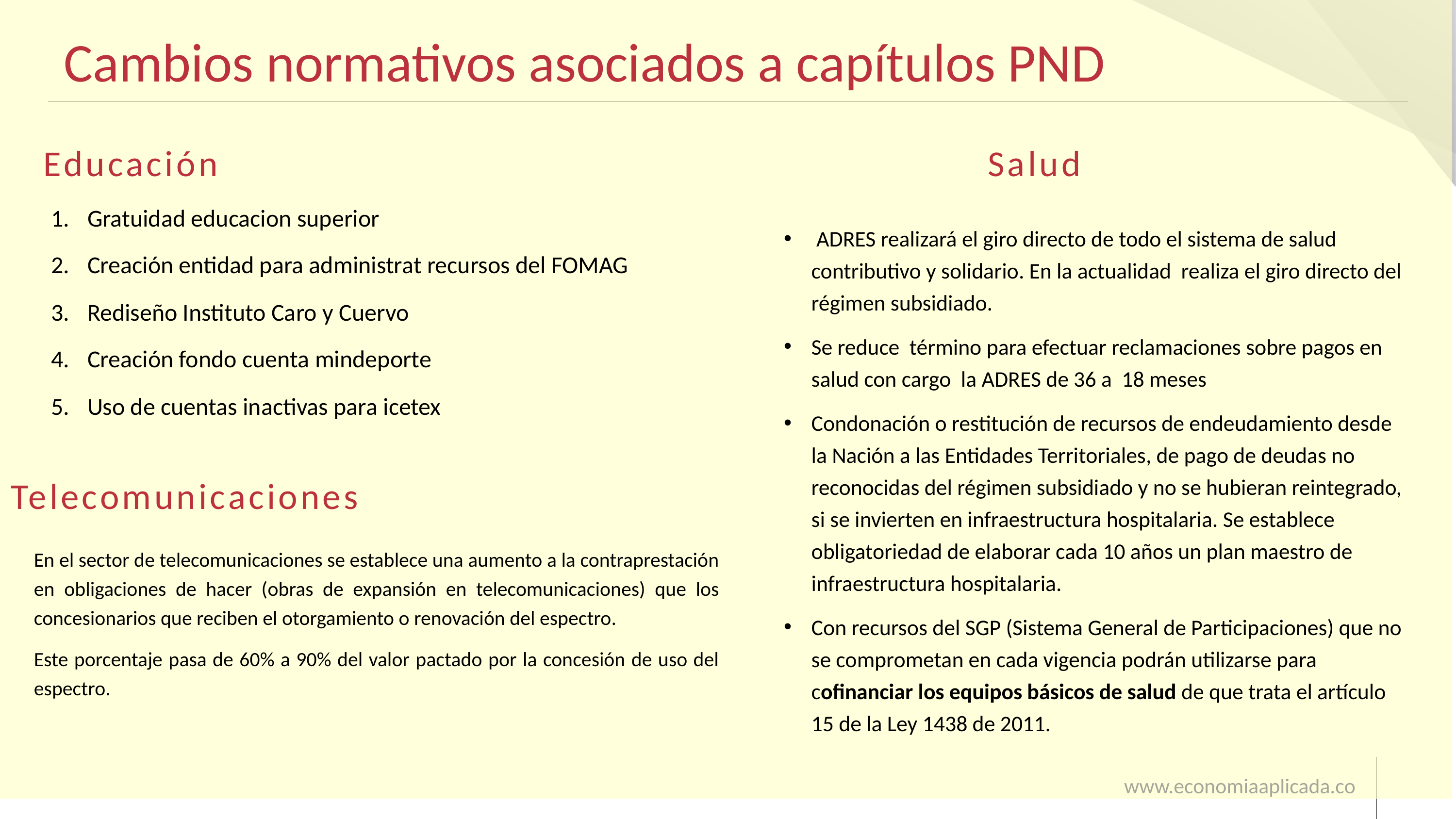

# Cambios normativos asociados a capítulos PND
Salud
Educación
Gratuidad educacion superior
Creación entidad para administrat recursos del FOMAG
Rediseño Instituto Caro y Cuervo
Creación fondo cuenta mindeporte
Uso de cuentas inactivas para icetex
 ADRES realizará el giro directo de todo el sistema de salud contributivo y solidario. En la actualidad  realiza el giro directo del régimen subsidiado.
Se reduce  término para efectuar reclamaciones sobre pagos en salud con cargo  la ADRES de 36 a  18 meses
Condonación o restitución de recursos de endeudamiento desde la Nación a las Entidades Territoriales, de pago de deudas no reconocidas del régimen subsidiado y no se hubieran reintegrado, si se invierten en infraestructura hospitalaria. Se establece obligatoriedad de elaborar cada 10 años un plan maestro de infraestructura hospitalaria.
Con recursos del SGP (Sistema General de Participaciones) que no se comprometan en cada vigencia podrán utilizarse para cofinanciar los equipos básicos de salud de que trata el artículo 15 de la Ley 1438 de 2011.
Telecomunicaciones
En el sector de telecomunicaciones se establece una aumento a la contraprestación en obligaciones de hacer (obras de expansión en telecomunicaciones) que los concesionarios que reciben el otorgamiento o renovación del espectro.
Este porcentaje pasa de 60% a 90% del valor pactado por la concesión de uso del espectro.

www.economiaaplicada.co